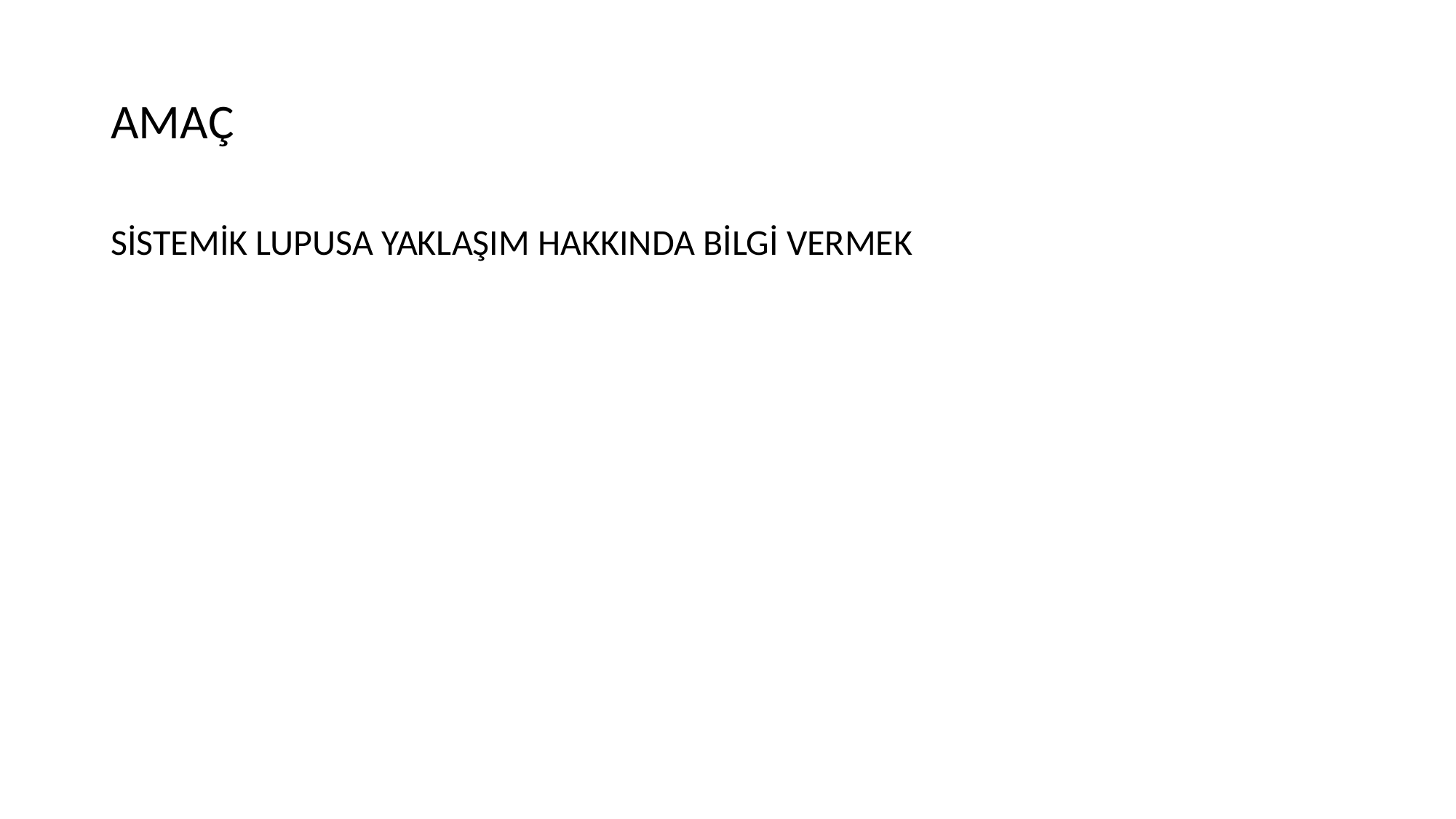

# AMAÇ
SİSTEMİK LUPUSA YAKLAŞIM HAKKINDA BİLGİ VERMEK